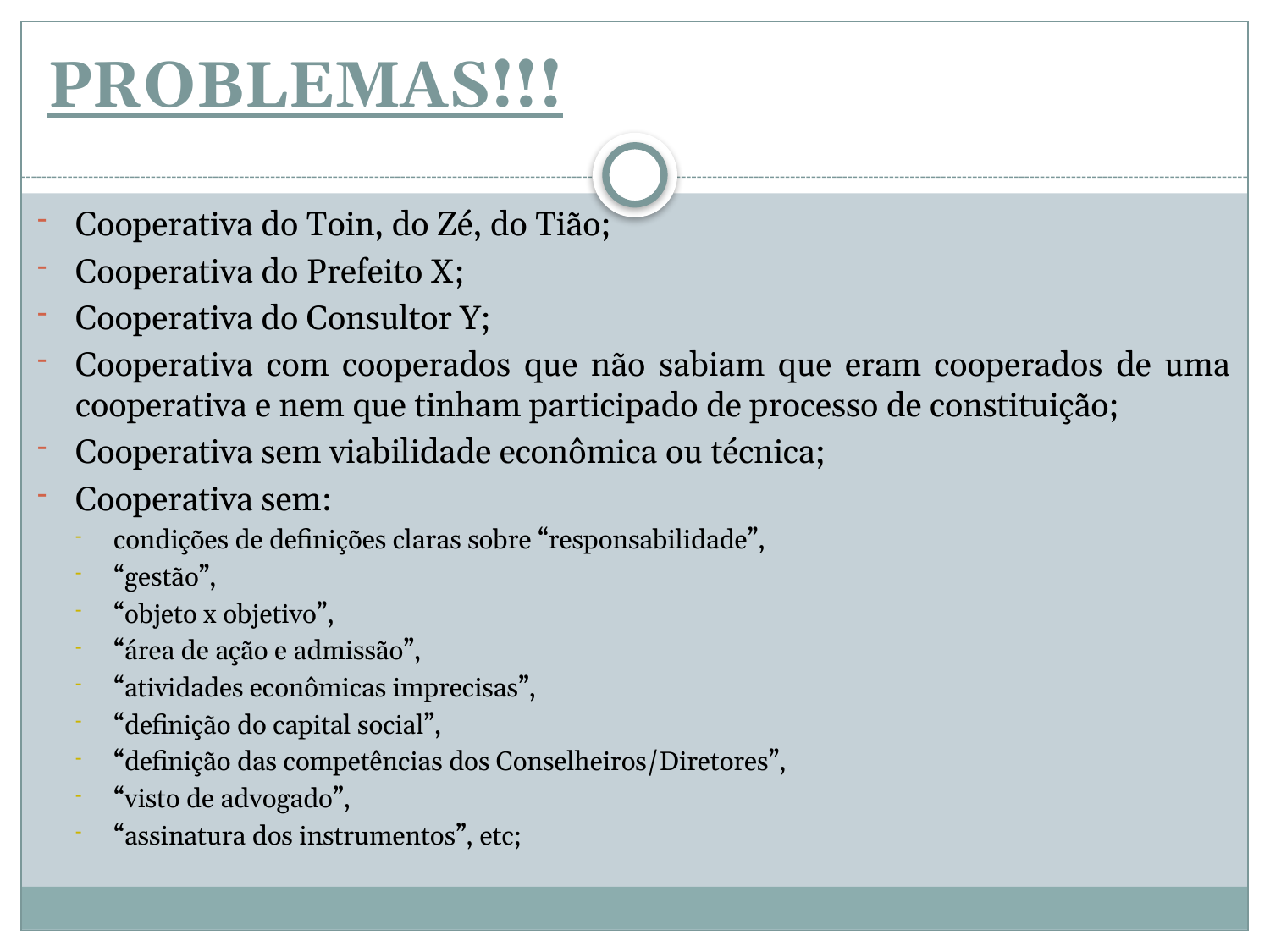

# PROBLEMAS!!!
Cooperativa do Toin, do Zé, do Tião;
Cooperativa do Prefeito X;
Cooperativa do Consultor Y;
Cooperativa com cooperados que não sabiam que eram cooperados de uma cooperativa e nem que tinham participado de processo de constituição;
Cooperativa sem viabilidade econômica ou técnica;
Cooperativa sem:
condições de definições claras sobre “responsabilidade”,
“gestão”,
“objeto x objetivo”,
“área de ação e admissão”,
“atividades econômicas imprecisas”,
“definição do capital social”,
“definição das competências dos Conselheiros/Diretores”,
“visto de advogado”,
“assinatura dos instrumentos”, etc;